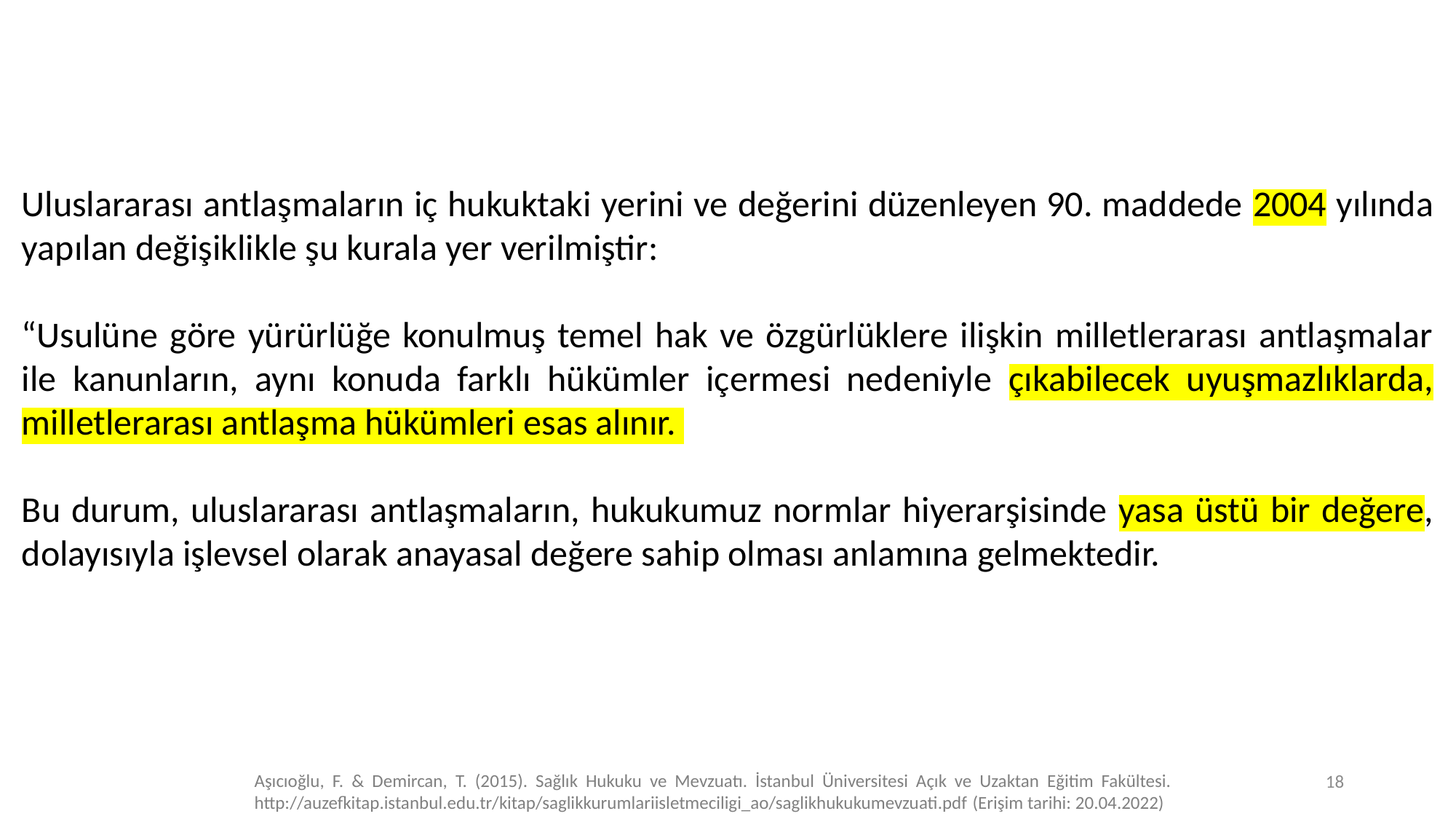

Uluslararası antlaşmaların iç hukuktaki yerini ve değerini düzenleyen 90. maddede 2004 yılında yapılan değişiklikle şu kurala yer verilmiştir:

“Usulüne göre yürürlüğe konulmuş temel hak ve özgürlüklere ilişkin milletlerarası antlaşmalar ile kanunların, aynı konuda farklı hükümler içermesi nedeniyle çıkabilecek uyuşmazlıklarda, milletlerarası antlaşma hükümleri esas alınır.

Bu durum, uluslararası antlaşmaların, hukukumuz normlar hiyerarşisinde yasa üstü bir değere, dolayısıyla işlevsel olarak anayasal değere sahip olması anlamına gelmektedir.

18
Aşıcıoğlu, F. & Demircan, T. (2015). Sağlık Hukuku ve Mevzuatı. İstanbul Üniversitesi Açık ve Uzaktan Eğitim Fakültesi. http://auzefkitap.istanbul.edu.tr/kitap/saglikkurumlariisletmeciligi_ao/saglikhukukumevzuati.pdf (Erişim tarihi: 20.04.2022)